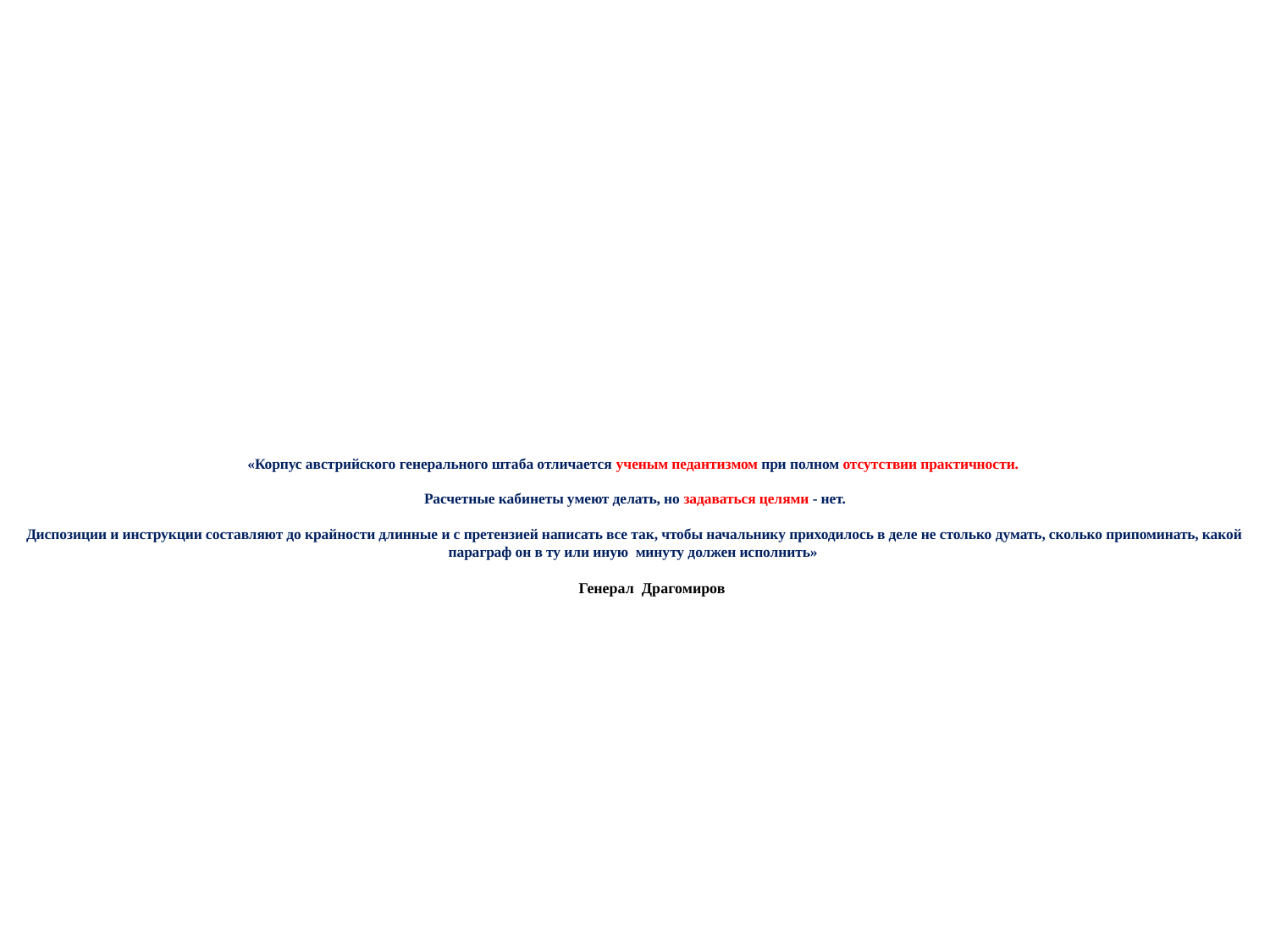

# «Корпус австрийского генерального штаба отличается ученым педантизмом при полном отсутствии практичности. Расчетные кабинеты умеют делать, но задаваться целями - нет. Диспозиции и инструкции составляют до крайности длинные и с претензией написать все так, чтобы начальнику приходилось в деле не столько думать, сколько припоминать, какой параграф он в ту или иную  минуту должен исполнить» Генерал  Драгомиров